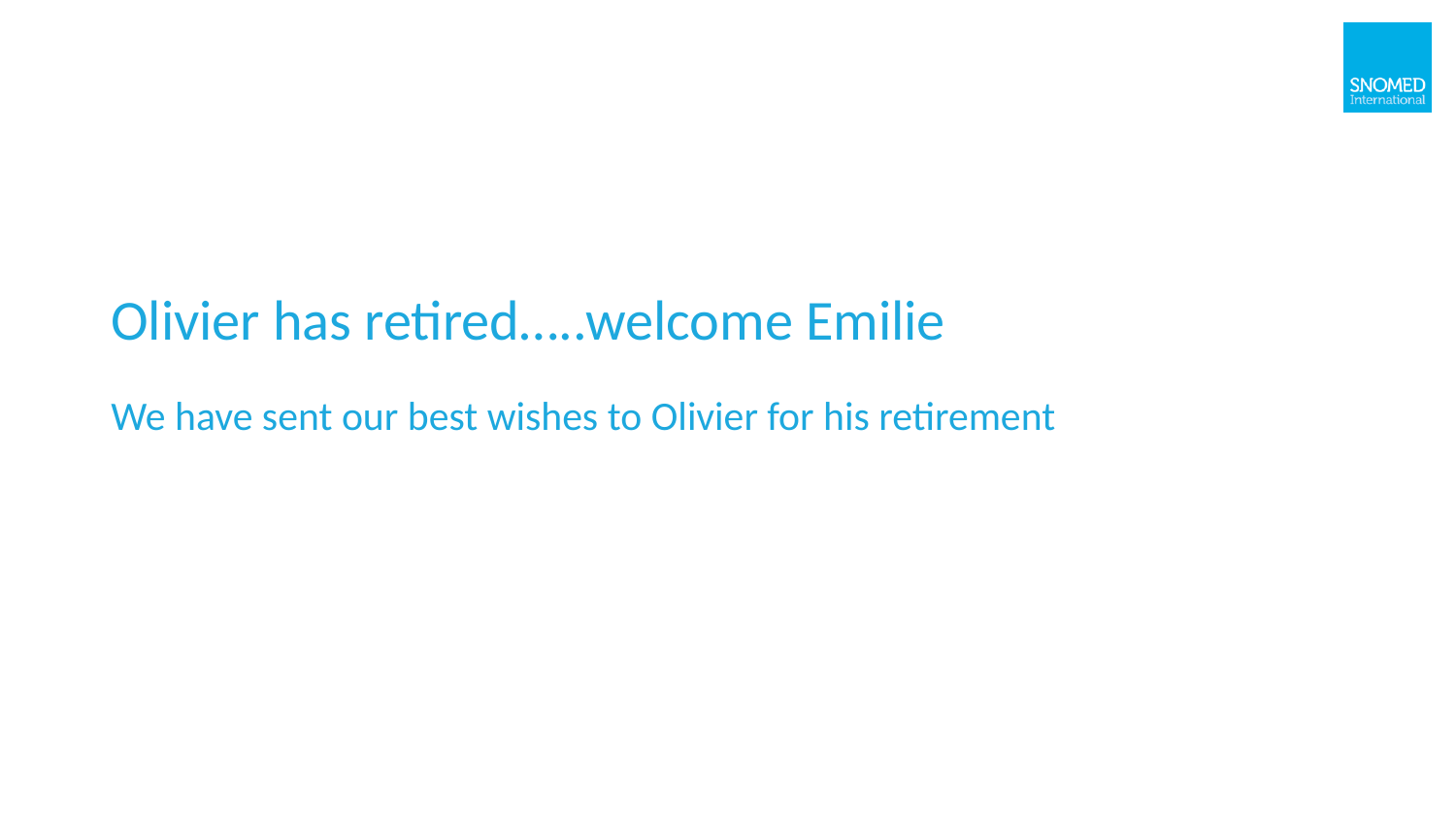

# Olivier has retired…..welcome Emilie We have sent our best wishes to Olivier for his retirement